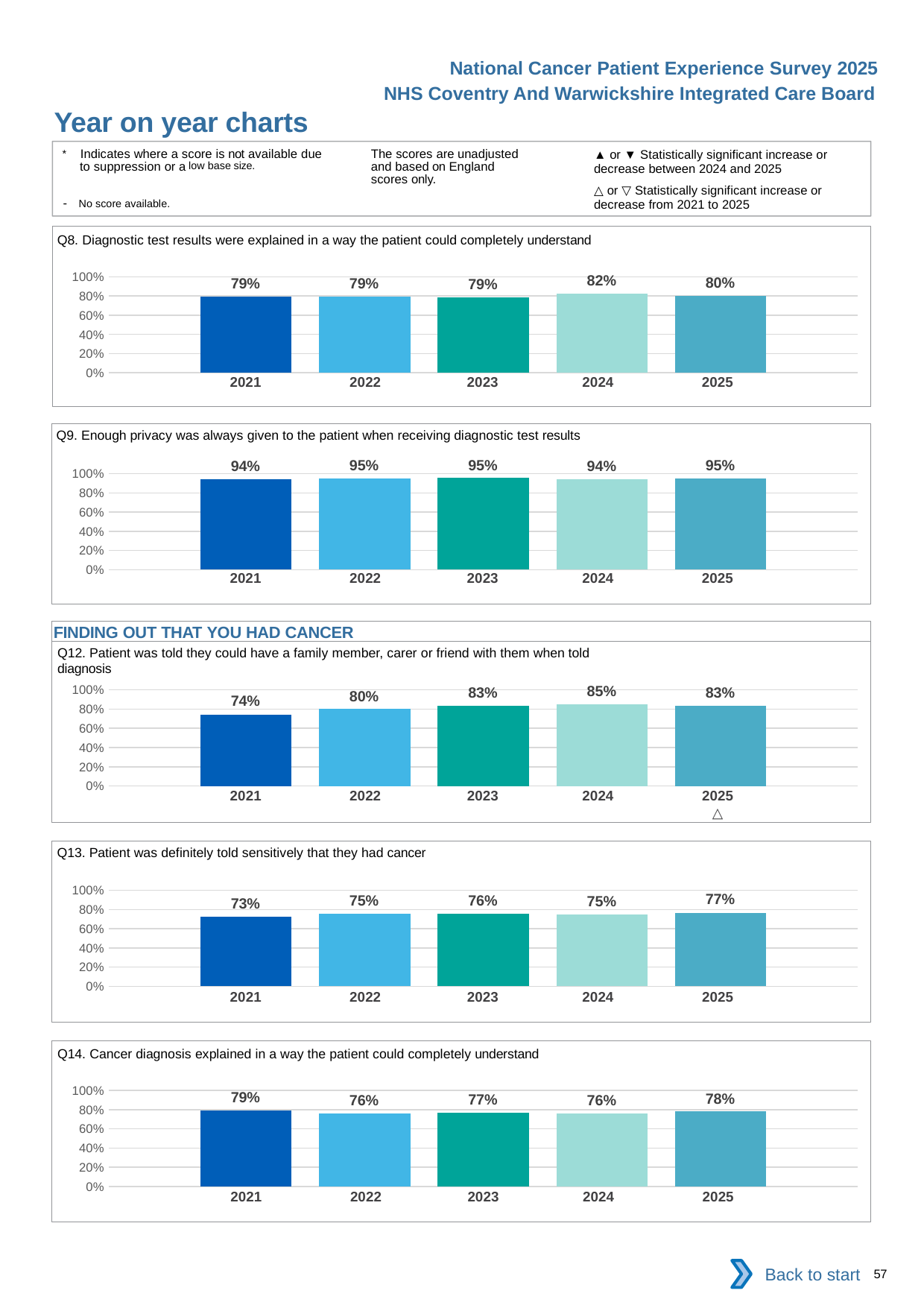

National Cancer Patient Experience Survey 2025
NHS Coventry And Warwickshire Integrated Care Board
Year on year charts (2)

The scores are unadjusted and based on England scores only.
*  Indicates where a score is not available due to suppression or a low base size.
- No score available.
▲ or ▼ Statistically significant increase or decrease between 2024 and 2025
△ or ▽ Statistically significant increase or decrease from 2021 to 2025
Q8. Diagnostic test results were explained in a way the patient could completely understand

### Chart

| Category | 2021 | 2022 | 2023 | 2024 | 2025 |
|---|---|---|---|---|---|
| Category 1 | 0.7916667 | 0.790724 | 0.7852495 | 0.8200225 | 0.7984322 |
| 2021 | 2022 | 2023 | 2024 | 2025 |
| --- | --- | --- | --- | --- |
|  |  |  |  |  |
Q9. Enough privacy was always given to the patient when receiving diagnostic test results

### Chart

| Category | 2021 | 2022 | 2023 | 2024 | 2025 |
|---|---|---|---|---|---|
| Category 1 | 0.9393939 | 0.9505618 | 0.9533622 | 0.941704 | 0.9496081 |
| 2021 | 2022 | 2023 | 2024 | 2025 |
| --- | --- | --- | --- | --- |
|  |  |  |  |  |
FINDING OUT THAT YOU HAD CANCER
Q12. Patient was told they could have a family member, carer or friend with them when told diagnosis

### Chart

| Category | 2021 | 2022 | 2023 | 2024 | 2025 |
|---|---|---|---|---|---|
| Category 1 | 0.7444976 | 0.7987928 | 0.8335005 | 0.8482051 | 0.8303393 |
| 2021 | 2022 | 2023 | 2024 | 2025 |
| --- | --- | --- | --- | --- |
|  |  |  |  | △ |
Q13. Patient was definitely told sensitively that they had cancer

### Chart

| Category | 2021 | 2022 | 2023 | 2024 | 2025 |
|---|---|---|---|---|---|
| Category 1 | 0.7275204 | 0.7540057 | 0.7574074 | 0.7514395 | 0.7666667 |
| 2021 | 2022 | 2023 | 2024 | 2025 |
| --- | --- | --- | --- | --- |
|  |  |  |  |  |
Q14. Cancer diagnosis explained in a way the patient could completely understand

### Chart

| Category | 2021 | 2022 | 2023 | 2024 | 2025 |
|---|---|---|---|---|---|
| Category 1 | 0.7877145 | 0.760075 | 0.7718492 | 0.761309 | 0.7796143 |
| 2021 | 2022 | 2023 | 2024 | 2025 |
| --- | --- | --- | --- | --- |
|  |  |  |  |  |
Back to start

57